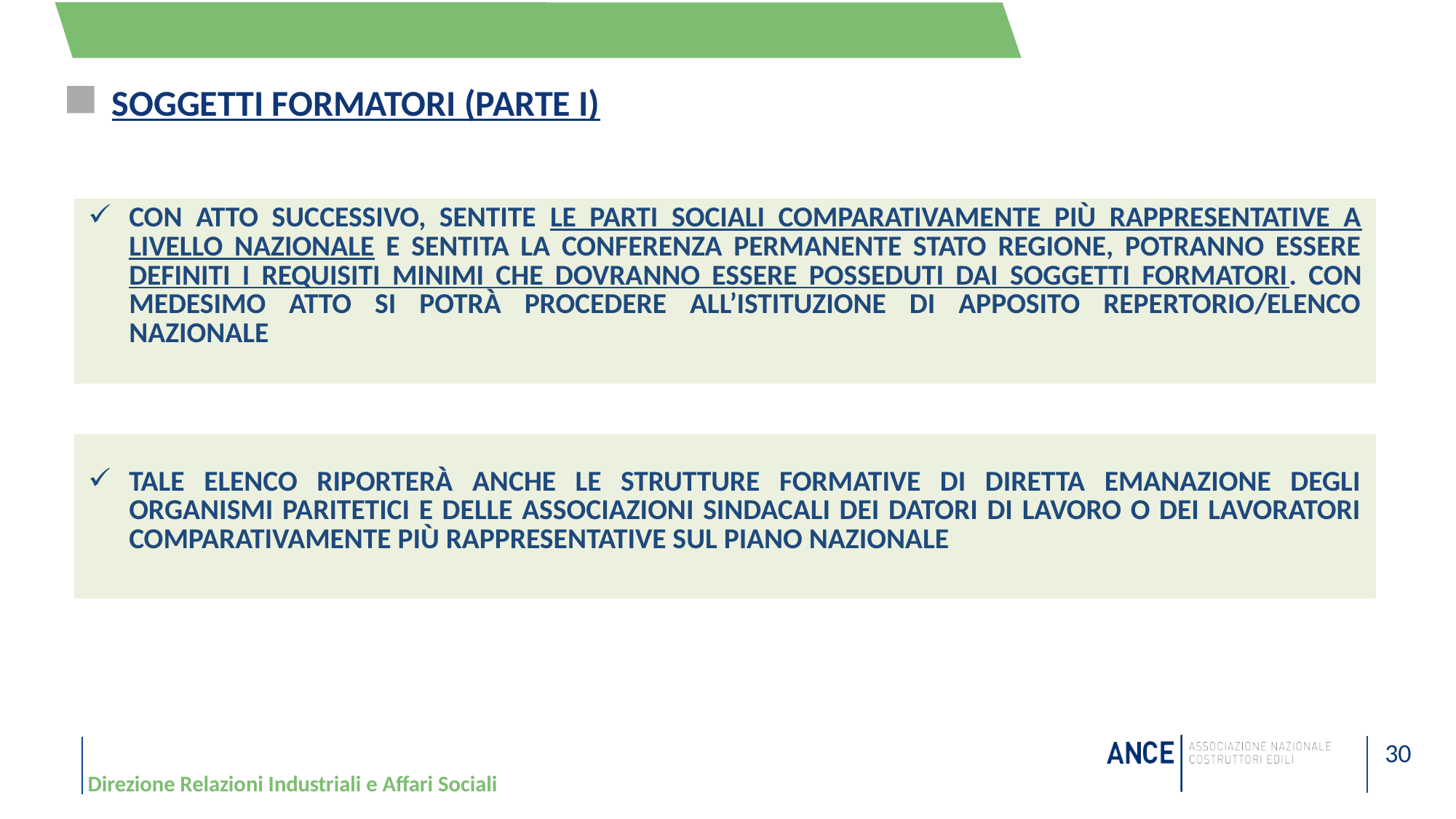

# soggetti formatori (parte i)

| Con atto successivo, sentite le parti sociali comparativamente più rappresentative a livello nazionale e sentita la conferenza permanente stato regione, potranno essere definiti i requisiti minimi che dovranno essere posseduti dai soggetti formatori. Con medesimo atto si potrà procedere all’istituzione di apposito repertorio/elenco nazionale |
| --- |
| Tale elenco riporterà anche le strutture formative di diretta emanazione degli organismi paritetici e delle associazioni sindacali dei datori di lavoro o dei lavoratori comparativamente più rappresentative sul piano nazionale |
| --- |
30

Direzione Relazioni Industriali e Affari Sociali